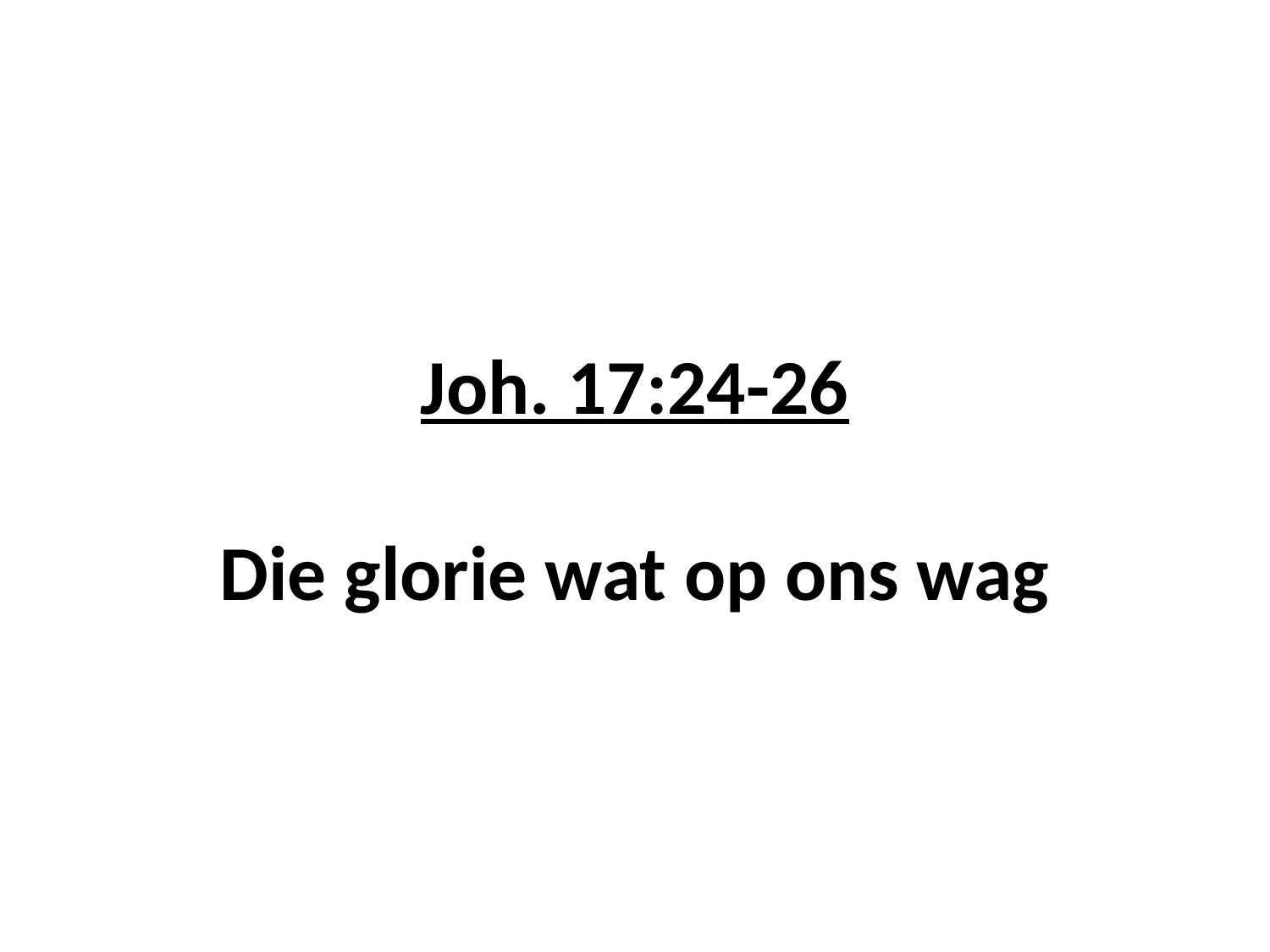

# Joh. 17:24-26 Die glorie wat op ons wag